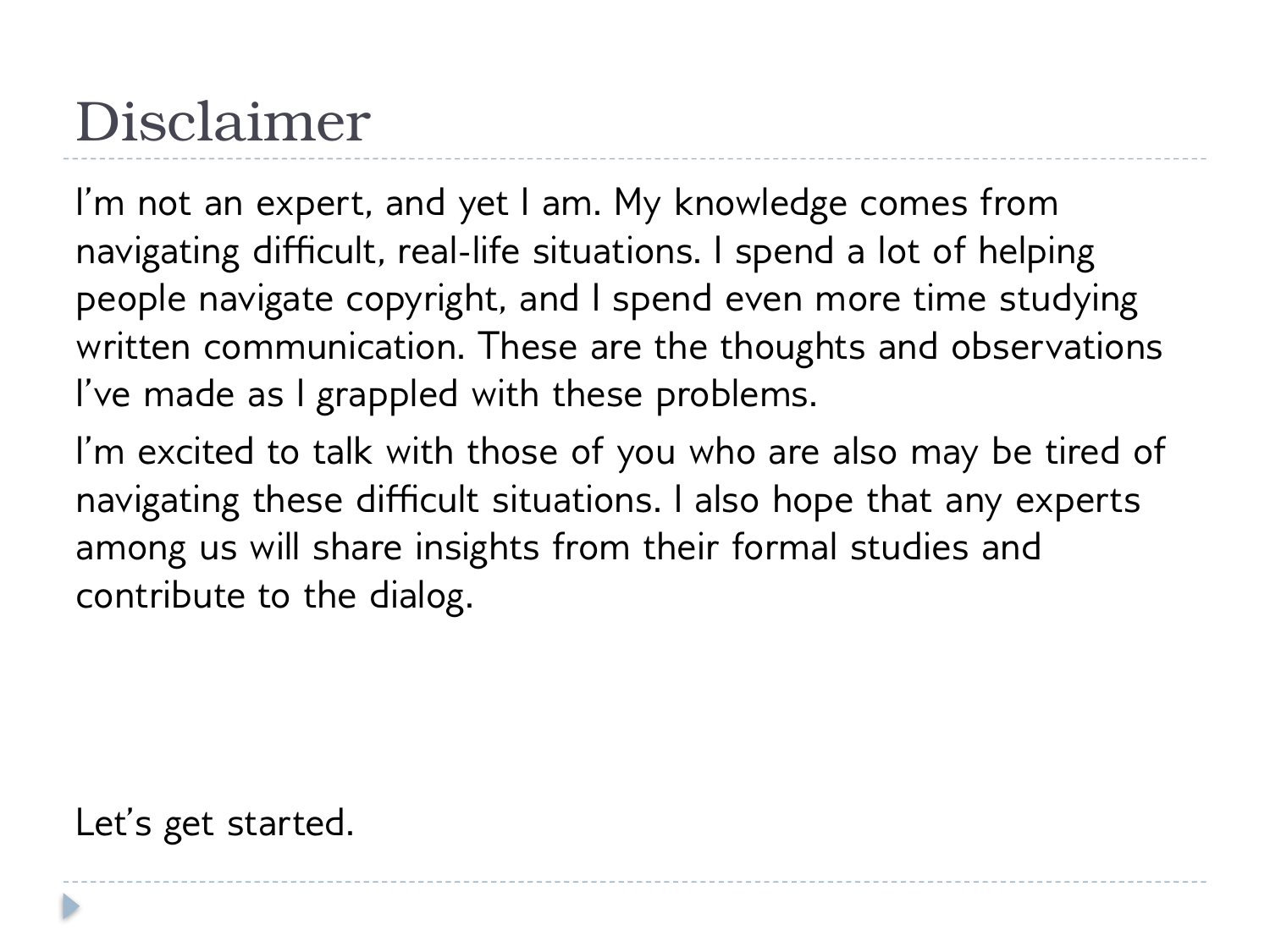

# Disclaimer
I’m not an expert, and yet I am. My knowledge comes from navigating difficult, real-life situations. I spend a lot of helping people navigate copyright, and I spend even more time studying written communication. These are the thoughts and observations I’ve made as I grappled with these problems.
I’m excited to talk with those of you who are also may be tired of navigating these difficult situations. I also hope that any experts among us will share insights from their formal studies and contribute to the dialog.

Let’s get started.